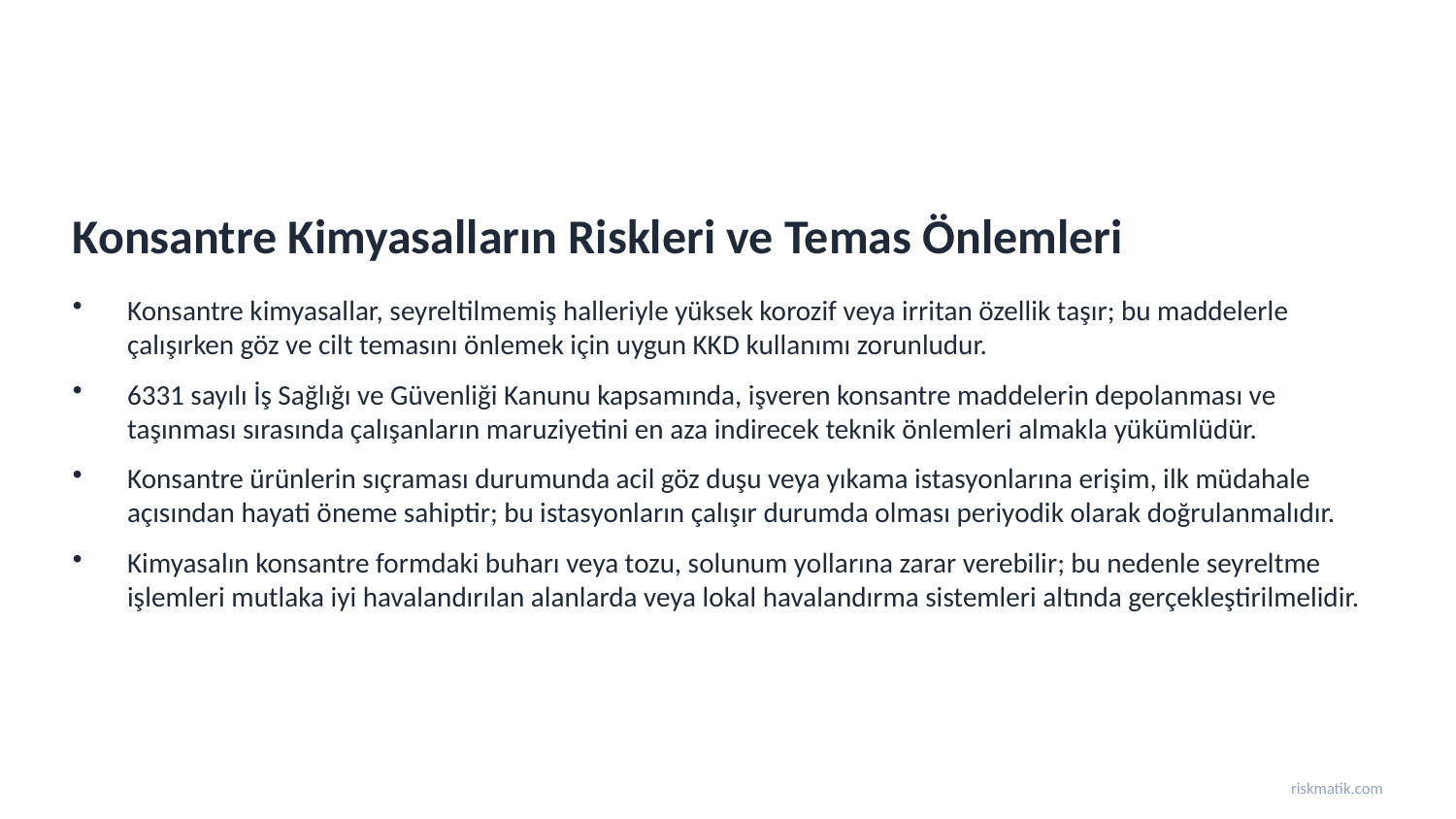

Konsantre Kimyasalların Riskleri ve Temas Önlemleri
Konsantre kimyasallar, seyreltilmemiş halleriyle yüksek korozif veya irritan özellik taşır; bu maddelerle çalışırken göz ve cilt temasını önlemek için uygun KKD kullanımı zorunludur.
6331 sayılı İş Sağlığı ve Güvenliği Kanunu kapsamında, işveren konsantre maddelerin depolanması ve taşınması sırasında çalışanların maruziyetini en aza indirecek teknik önlemleri almakla yükümlüdür.
Konsantre ürünlerin sıçraması durumunda acil göz duşu veya yıkama istasyonlarına erişim, ilk müdahale açısından hayati öneme sahiptir; bu istasyonların çalışır durumda olması periyodik olarak doğrulanmalıdır.
Kimyasalın konsantre formdaki buharı veya tozu, solunum yollarına zarar verebilir; bu nedenle seyreltme işlemleri mutlaka iyi havalandırılan alanlarda veya lokal havalandırma sistemleri altında gerçekleştirilmelidir.
riskmatik.com